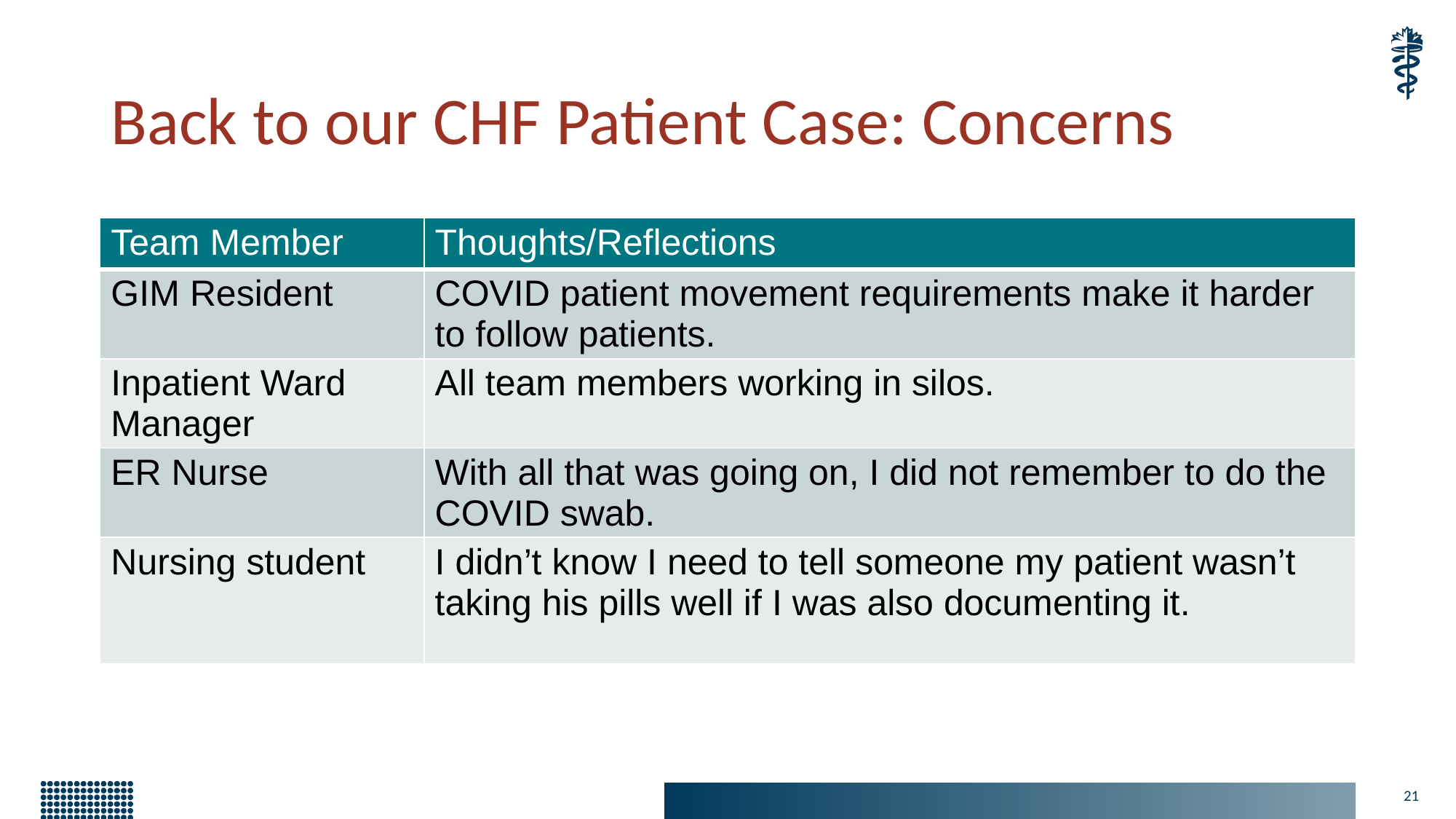

# Back to our CHF Patient Case: Concerns
| Team Member | Thoughts/Reflections |
| --- | --- |
| GIM Resident | COVID patient movement requirements make it harder to follow patients. |
| Inpatient Ward Manager | All team members working in silos. |
| ER Nurse | With all that was going on, I did not remember to do the COVID swab. |
| Nursing student | I didn’t know I need to tell someone my patient wasn’t taking his pills well if I was also documenting it. |
21